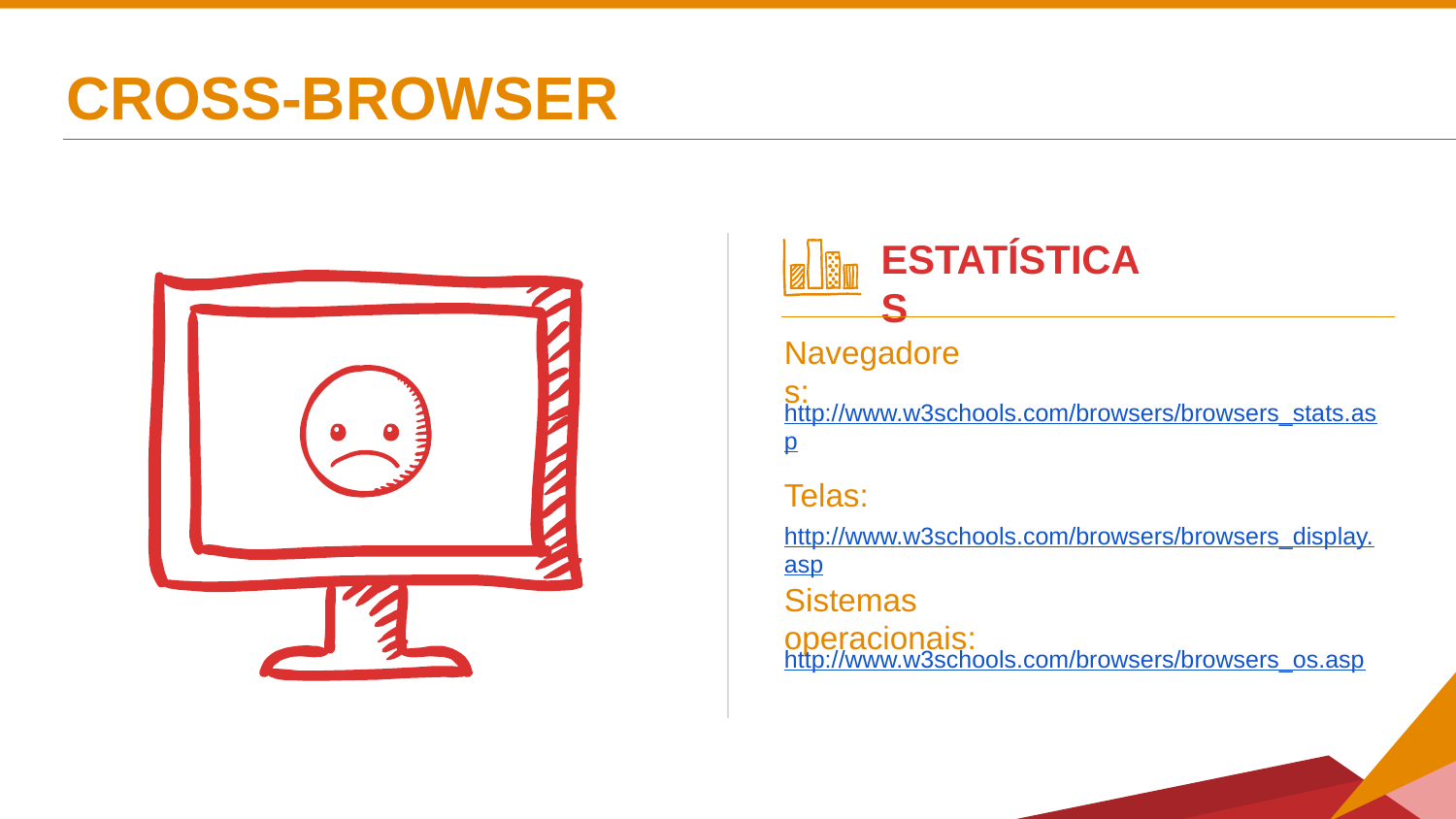

# CROSS-BROWSER

ESTATÍSTICAS

Navegadores:

http://www.w3schools.com/browsers/browsers_stats.asp
Telas:
http://www.w3schools.com/browsers/browsers_display.asp
Sistemas operacionais:
http://www.w3schools.com/browsers/browsers_os.asp